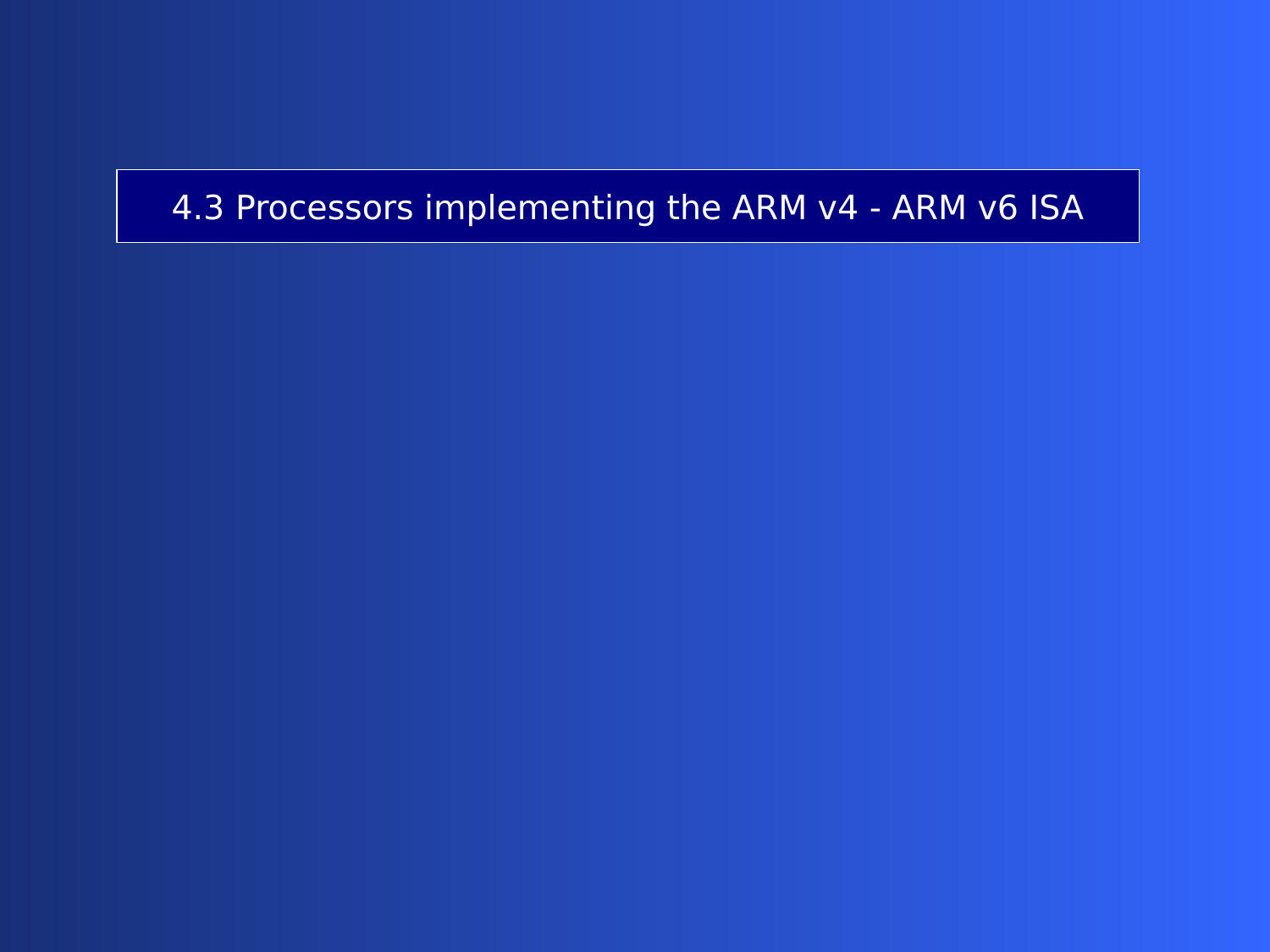

4.3 Processors implementing the ARM v4 - ARM v6 ISA